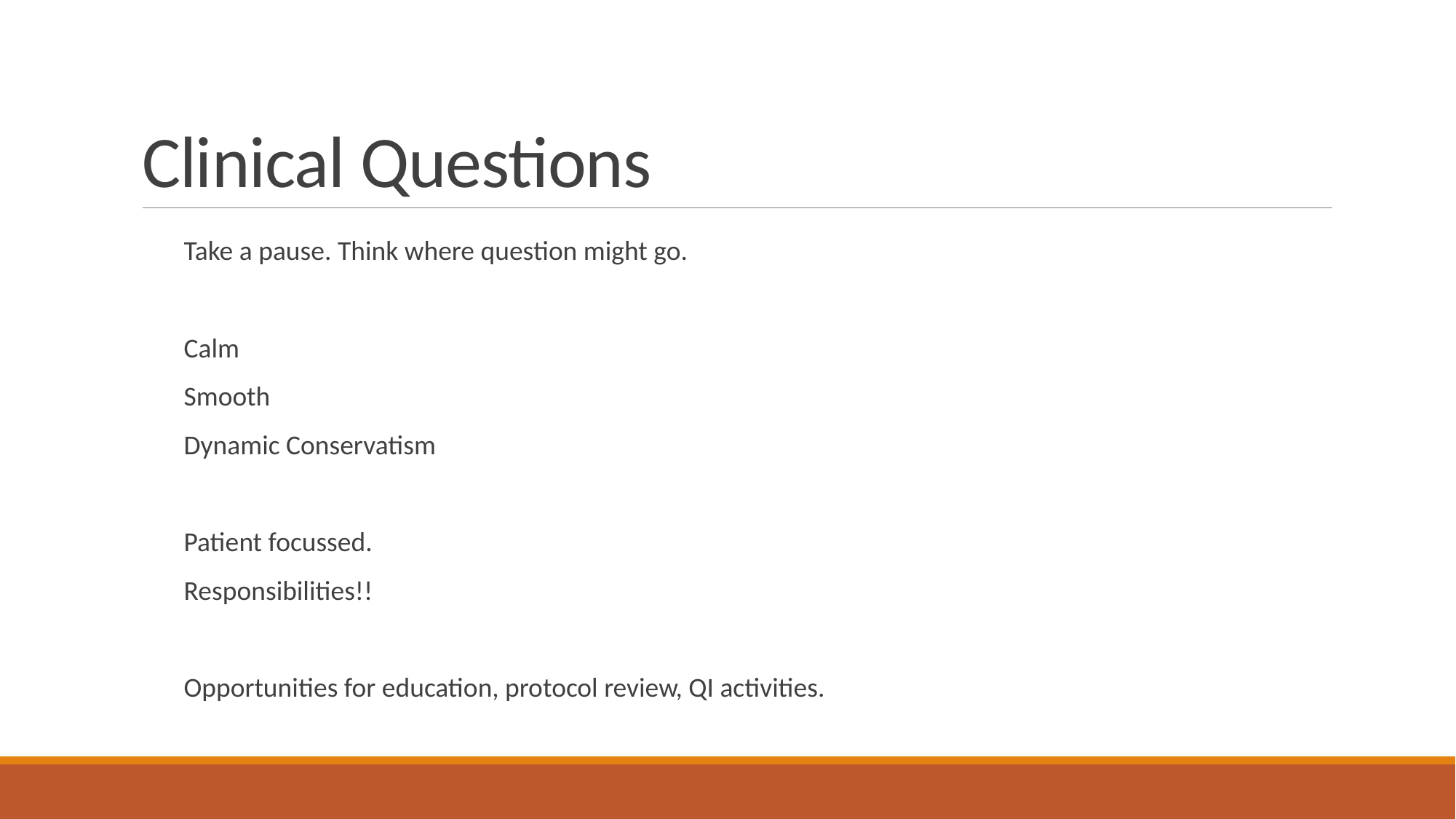

# Clinical Questions
Take a pause. Think where question might go.

Calm
Smooth
Dynamic Conservatism

Patient focussed.
Responsibilities!!

Opportunities for education, protocol review, QI activities.